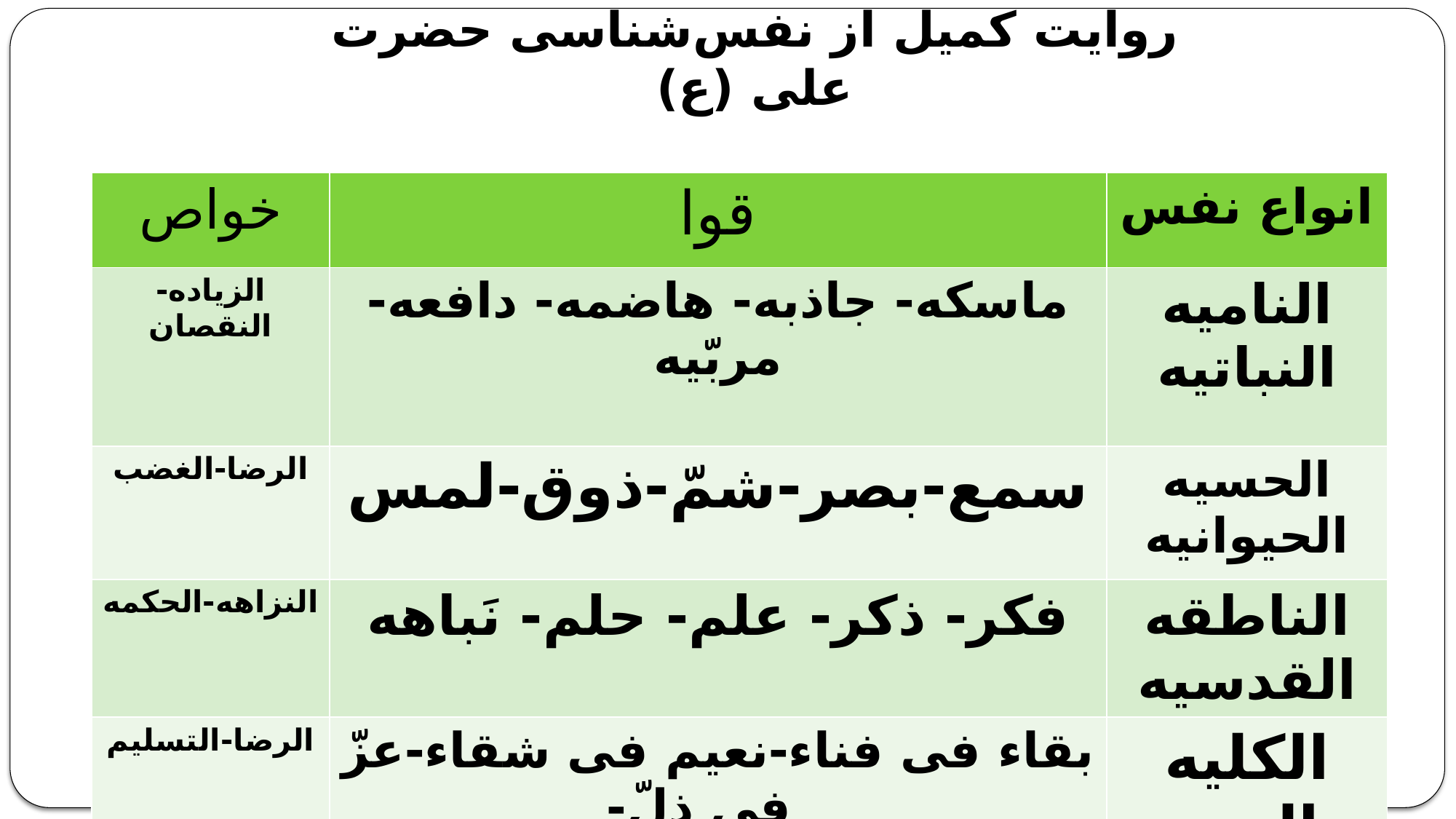

# روایت کمیل از نفس‌شناسی حضرت علی (ع)
| خواص | قوا | انواع نفس |
| --- | --- | --- |
| الزیاده-النقصان | ماسکه- جاذبه- هاضمه- دافعه- مربّیه | النامیه النباتیه |
| الرضا-الغضب | سمع-بصر-شمّ-ذوق-لمس | الحسیه الحیوانیه |
| النزاهه-الحکمه | فکر- ذکر- علم- حلم- نَباهه | الناطقه القدسیه |
| الرضا-التسلیم | بقاء فی فناء-نعیم فی شقاء-عزّ فی ذلّ- فقر فی غناء- صبر فی بلاء | الکلیه الهیه |